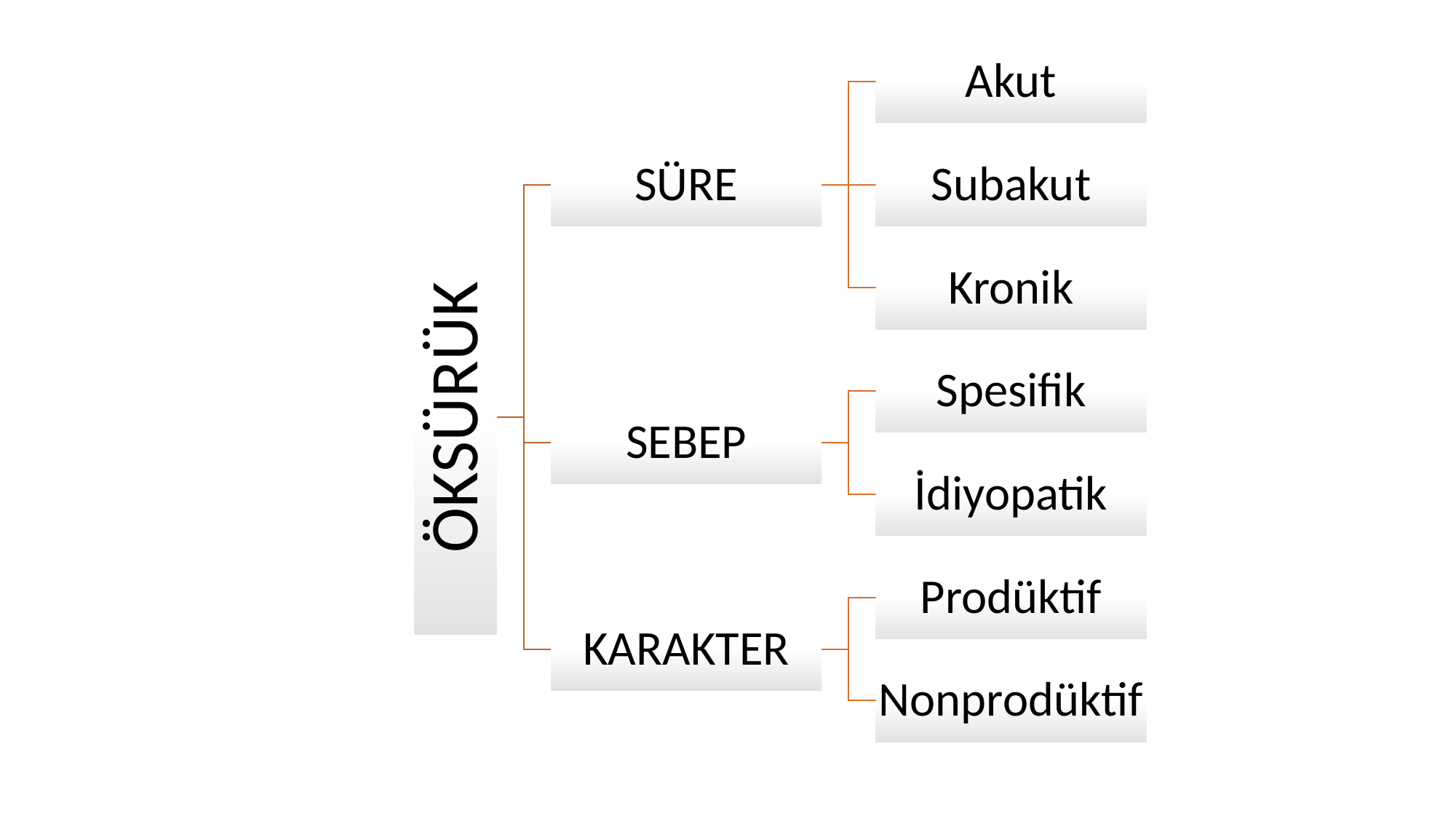

ÖKSÜRÜK
SÜRE
Akut
Subakut
Kronik
SEBEP
Spesifik
İdiyopatik
KARAKTER
Prodüktif
Nonprodüktif